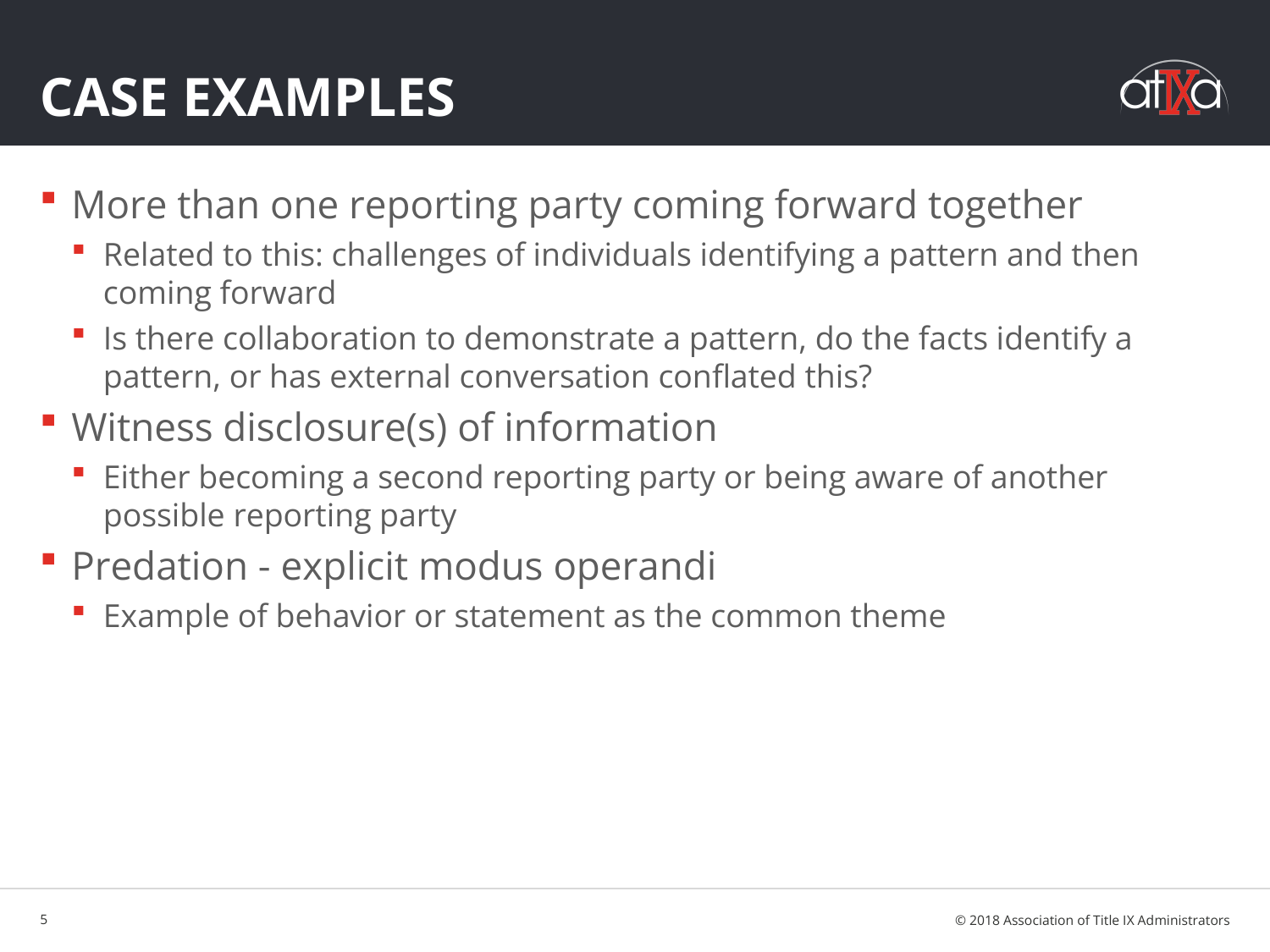

# Case Examples
More than one reporting party coming forward together
Related to this: challenges of individuals identifying a pattern and then coming forward
Is there collaboration to demonstrate a pattern, do the facts identify a pattern, or has external conversation conflated this?
Witness disclosure(s) of information
Either becoming a second reporting party or being aware of another possible reporting party
Predation - explicit modus operandi
Example of behavior or statement as the common theme